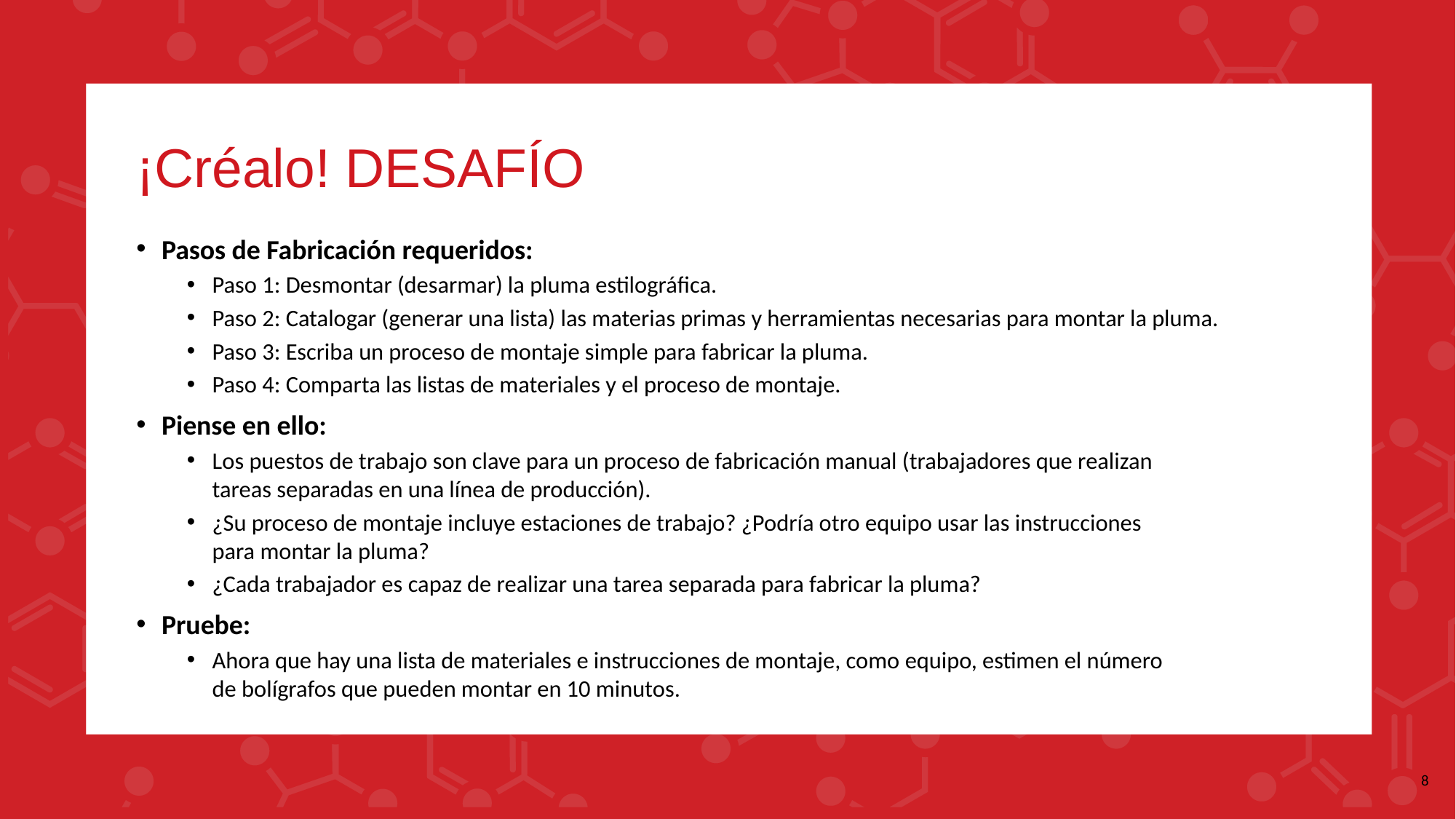

# ¡Créalo! DESAFÍO
Pasos de Fabricación requeridos:
Paso 1: Desmontar (desarmar) la pluma estilográfica.
Paso 2: Catalogar (generar una lista) las materias primas y herramientas necesarias para montar la pluma.
Paso 3: Escriba un proceso de montaje simple para fabricar la pluma.
Paso 4: Comparta las listas de materiales y el proceso de montaje.
Piense en ello:
Los puestos de trabajo son clave para un proceso de fabricación manual (trabajadores que realizan
tareas separadas en una línea de producción).
¿Su proceso de montaje incluye estaciones de trabajo? ¿Podría otro equipo usar las instrucciones
para montar la pluma?
¿Cada trabajador es capaz de realizar una tarea separada para fabricar la pluma?
Pruebe:
Ahora que hay una lista de materiales e instrucciones de montaje, como equipo, estimen el número
de bolígrafos que pueden montar en 10 minutos.